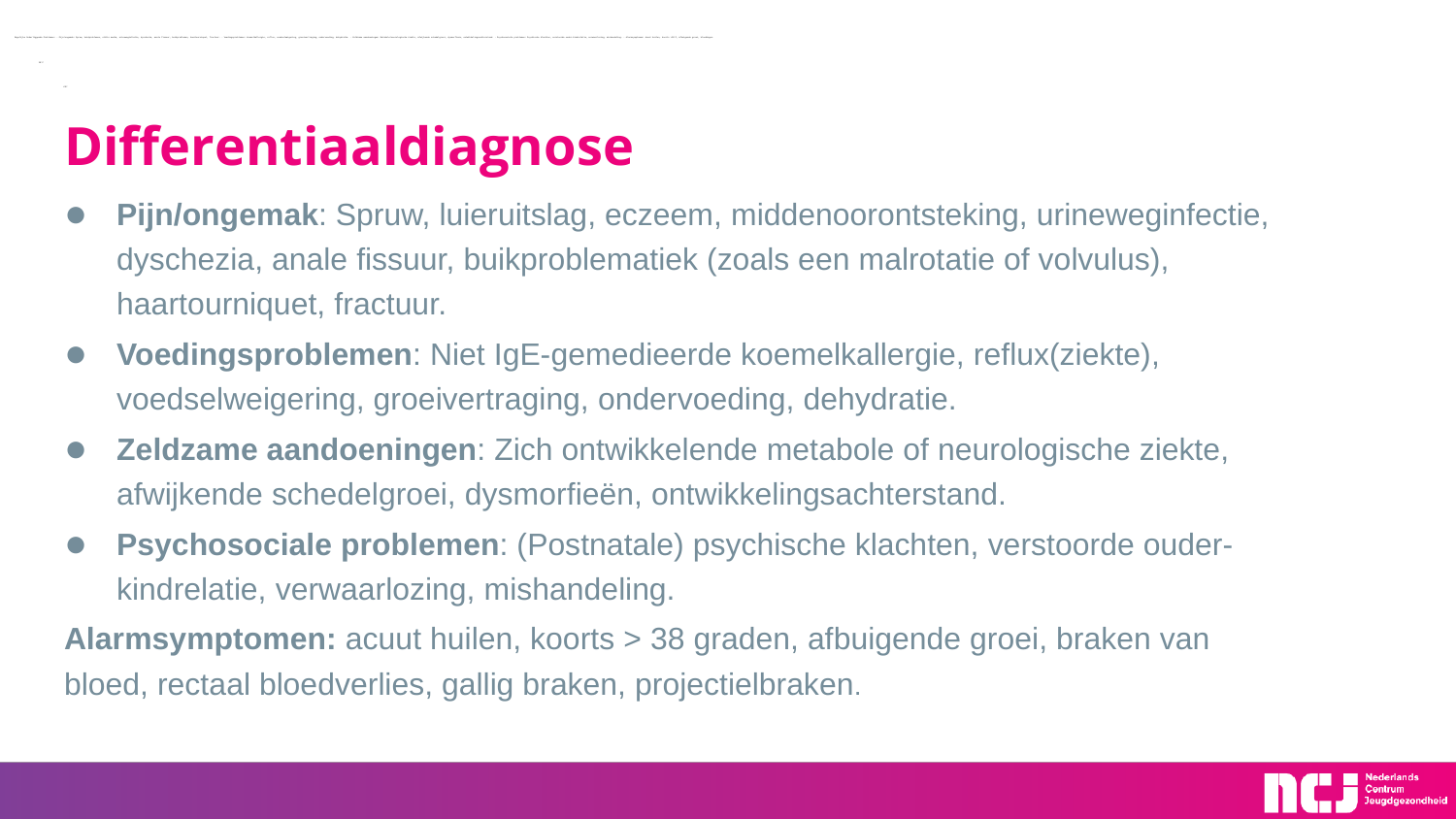

Mogelijke Onderliggende Problemen: - Pijn/ongemak: Spruw, huidproblemen, otitis media, urineweginfectie, dyschezia, anale fissuur, buikproblemen, haartourniquet, fractuur. - Voedingsproblemen: Koemelkallergie, reflux, voedselweigering, groeivertraging, ondervoeding, dehydratie. - Zeldzame aandoeningen: Metabole/neurologische ziekte, afwijkende schedelgroei, dysmorfieën, ontwikkelingsachterstand. - Psychosociale problemen: Psychische klachten, verstoorde ouder-kindrelatie, verwaarlozing, mishandeling. - Alarmsymptomen: Acuut huilen, koorts >38°C, afbuigende groei, bloedingen.
38°C
>38°
# Differentiaaldiagnose
Pijn/ongemak: Spruw, luieruitslag, eczeem, middenoorontsteking, urineweginfectie, dyschezia, anale fissuur, buikproblematiek (zoals een malrotatie of volvulus), haartourniquet, fractuur.
Voedingsproblemen: Niet IgE-gemedieerde koemelkallergie, reflux(ziekte), voedselweigering, groeivertraging, ondervoeding, dehydratie.
Zeldzame aandoeningen: Zich ontwikkelende metabole of neurologische ziekte, afwijkende schedelgroei, dysmorfieën, ontwikkelingsachterstand.
Psychosociale problemen: (Postnatale) psychische klachten, verstoorde ouder-kindrelatie, verwaarlozing, mishandeling.
Alarmsymptomen: acuut huilen, koorts > 38 graden, afbuigende groei, braken van bloed, rectaal bloedverlies, gallig braken, projectielbraken.